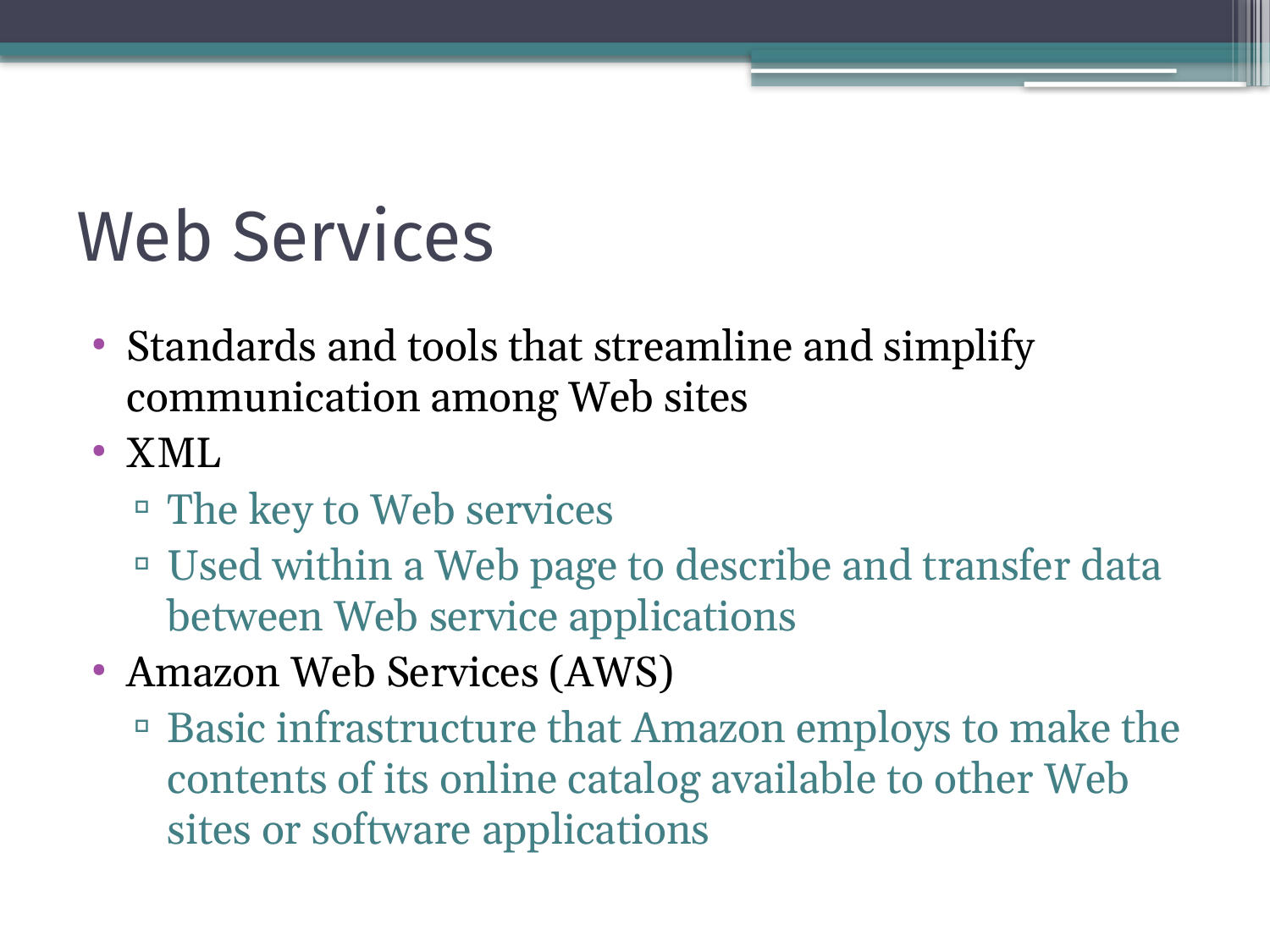

# Web Services
Standards and tools that streamline and simplify communication among Web sites
XML
The key to Web services
Used within a Web page to describe and transfer data between Web service applications
Amazon Web Services (AWS)
Basic infrastructure that Amazon employs to make the contents of its online catalog available to other Web sites or software applications